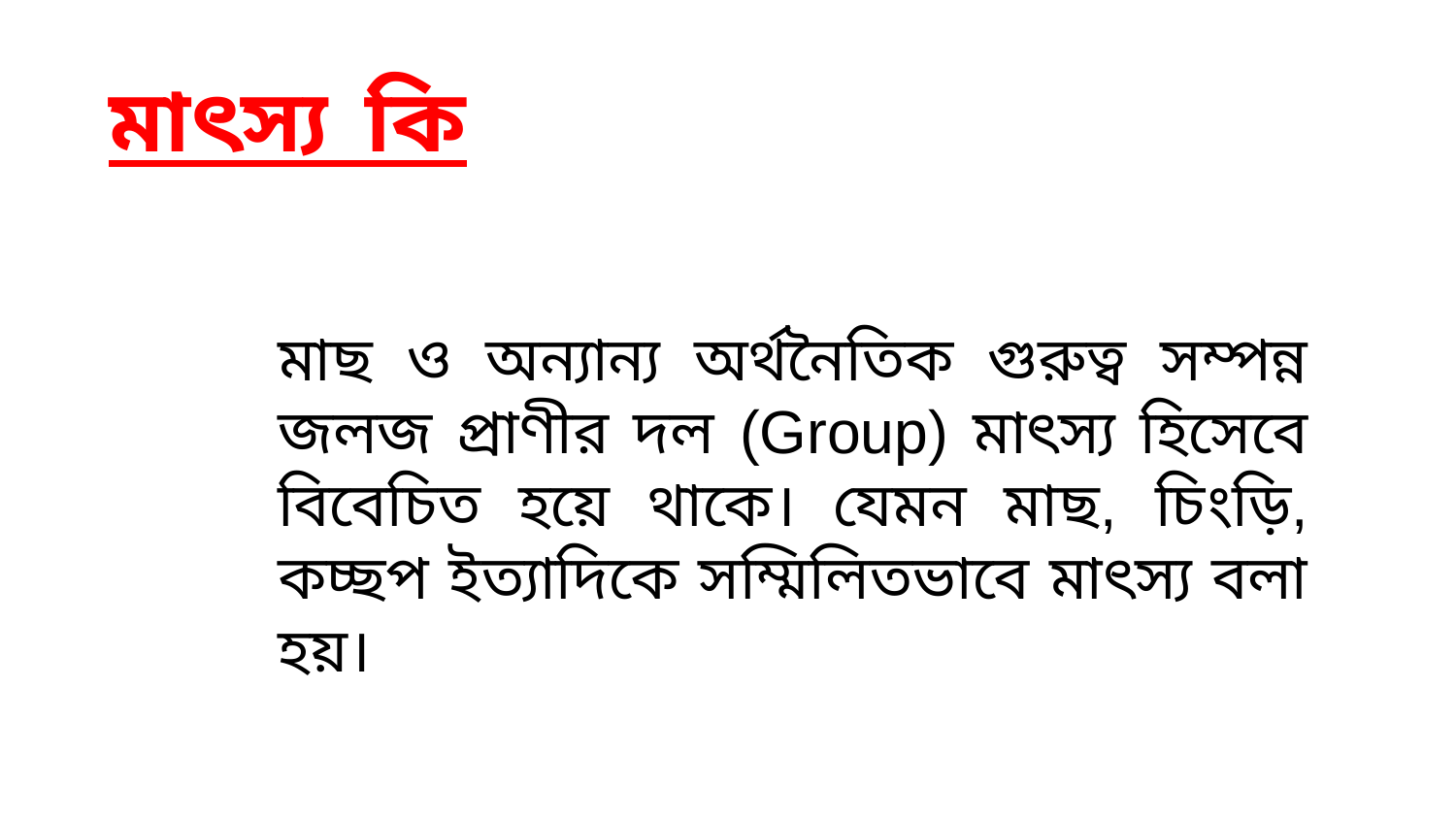

মাৎস্য কি

মাছ ও অন্যান্য অর্থনৈতিক গুরুত্ব সম্পন্ন জলজ প্রাণীর দল (Group) মাৎস্য হিসেবে বিবেচিত হয়ে থাকে। যেমন মাছ, চিংড়ি, কচ্ছপ ইত্যাদিকে সম্মিলিতভাবে মাৎস্য বলা হয়।